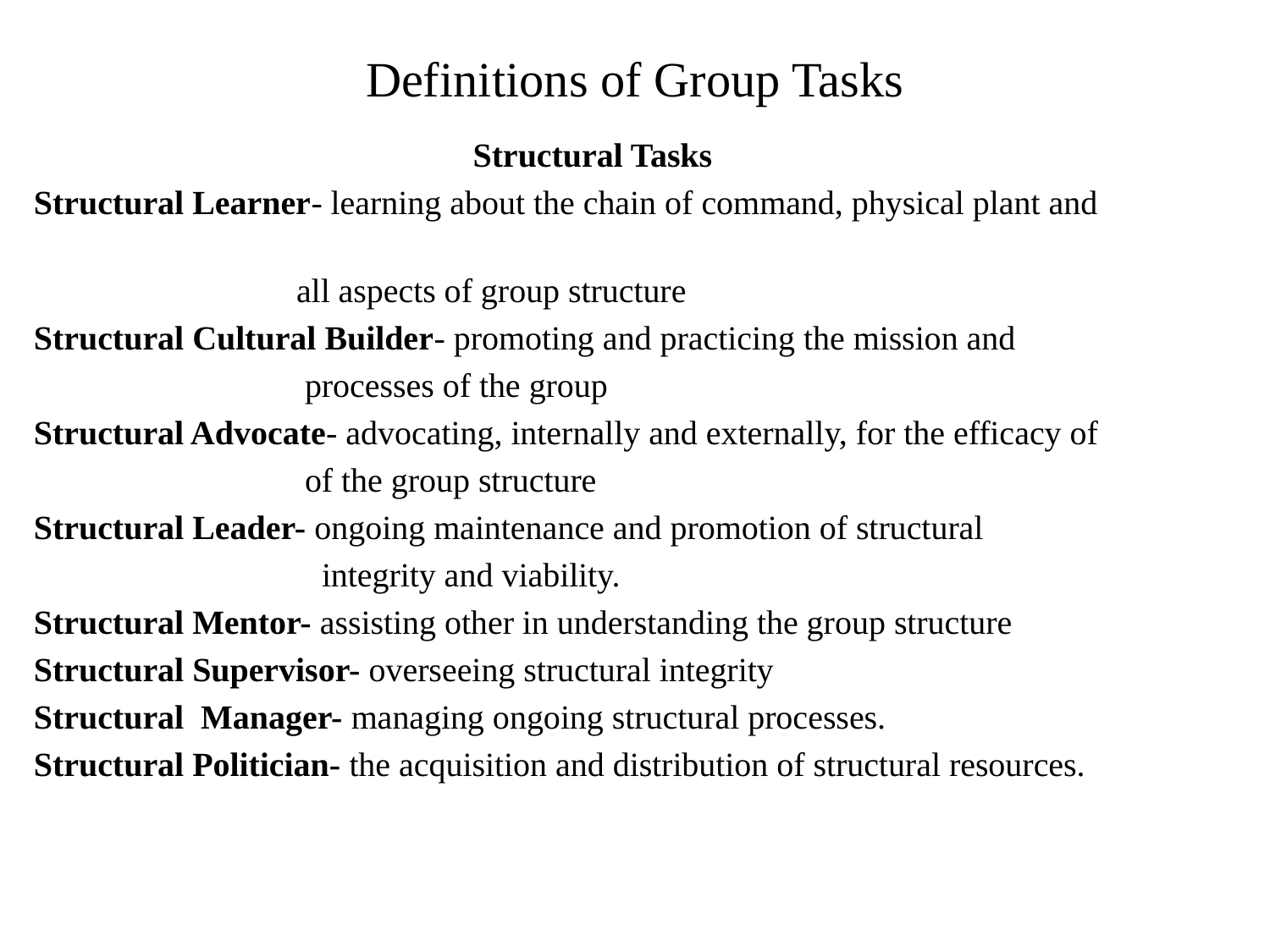

# Definitions of Group Tasks
Structural Tasks
Structural Learner- learning about the chain of command, physical plant and
                               all aspects of group structure
Structural Cultural Builder- promoting and practicing the mission and
                                processes of the group
Structural Advocate- advocating, internally and externally, for the efficacy of
                                of the group structure
Structural Leader- ongoing maintenance and promotion of structural
                                  integrity and viability.
Structural Mentor- assisting other in understanding the group structure
Structural Supervisor- overseeing structural integrity
Structural  Manager- managing ongoing structural processes.
Structural Politician- the acquisition and distribution of structural resources.